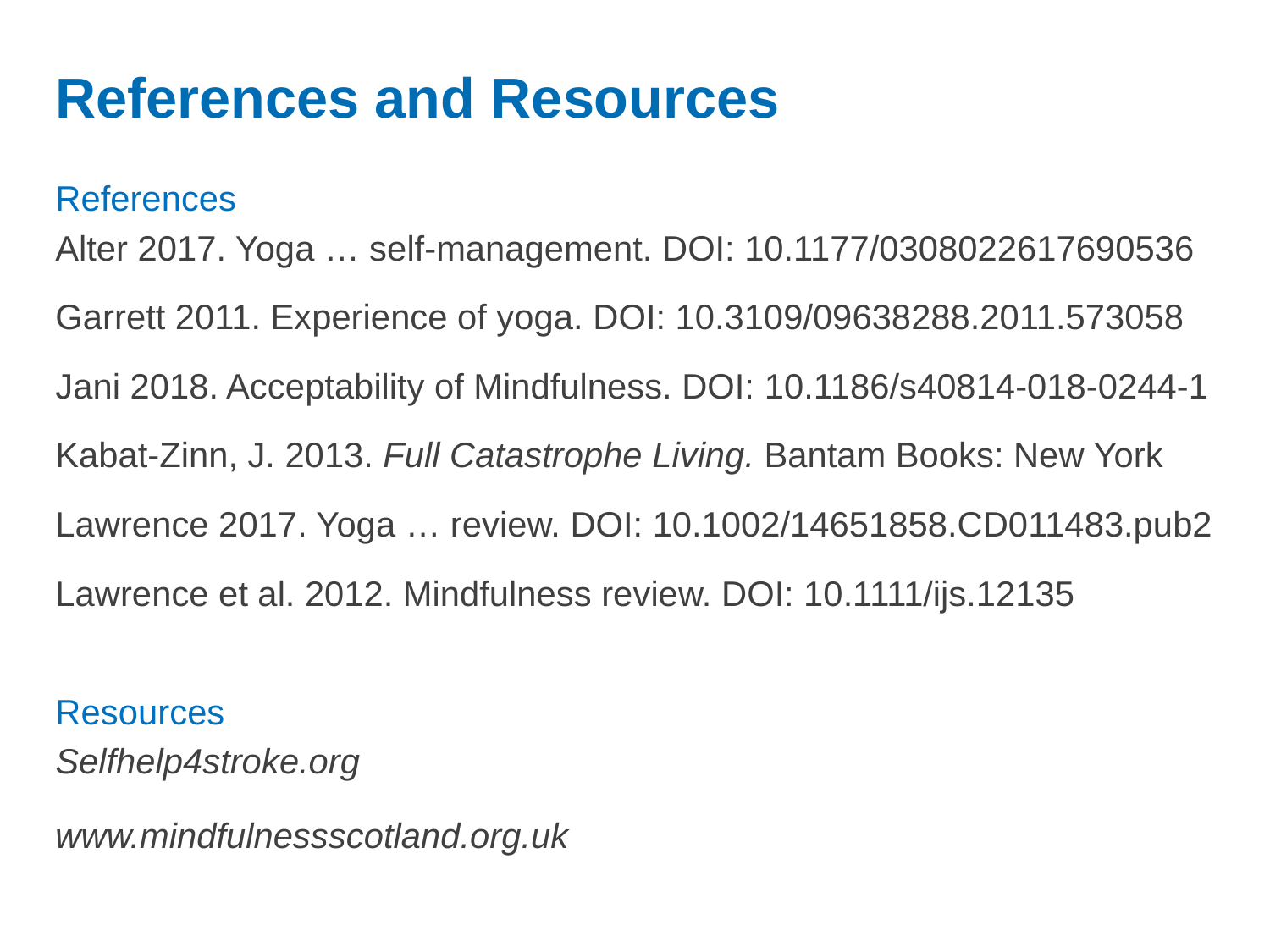

References and Resources
References
Alter 2017. Yoga … self-management. DOI: 10.1177/0308022617690536

Garrett 2011. Experience of yoga. DOI: 10.3109/09638288.2011.573058

Jani 2018. Acceptability of Mindfulness. DOI: 10.1186/s40814-018-0244-1

Kabat-Zinn, J. 2013. Full Catastrophe Living. Bantam Books: New York

Lawrence 2017. Yoga … review. DOI: 10.1002/14651858.CD011483.pub2

Lawrence et al. 2012. Mindfulness review. DOI: 10.1111/ijs.12135

Resources
Selfhelp4stroke.org

www.mindfulnessscotland.org.uk